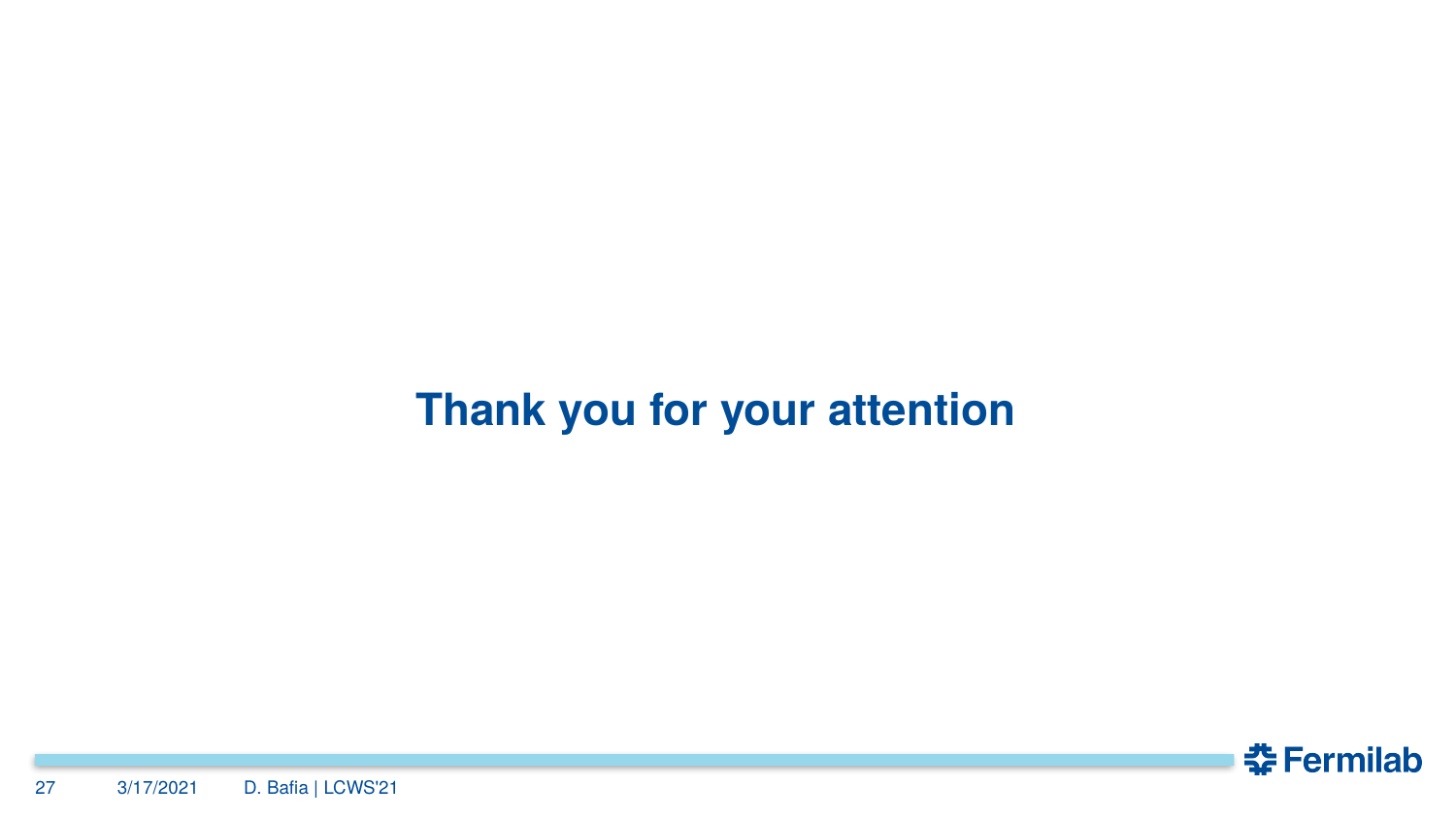

# Thank you for your attention
27
3/17/2021
D. Bafia | LCWS'21